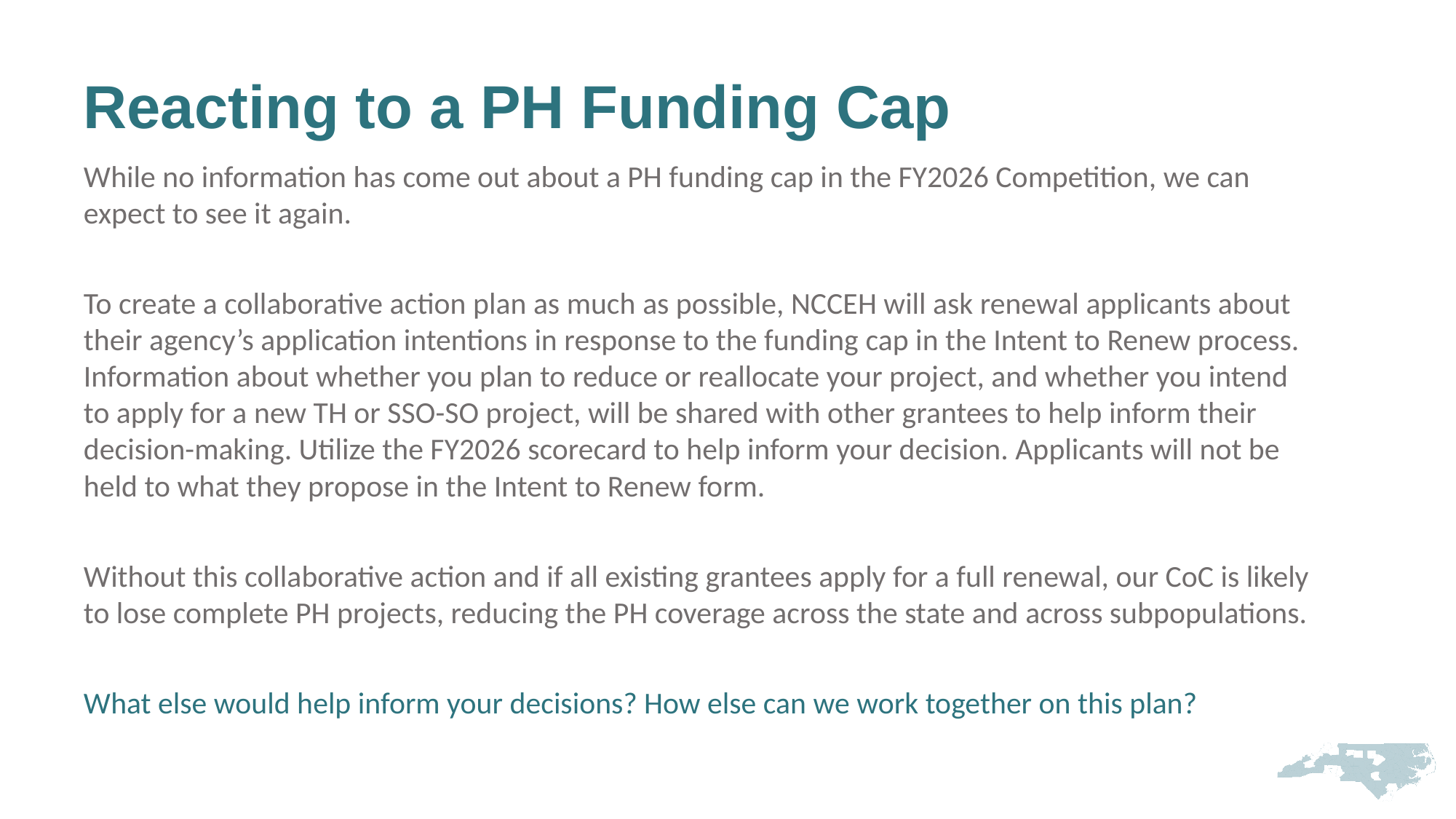

# Reacting to a PH Funding Cap

While no information has come out about a PH funding cap in the FY2026 Competition, we can expect to see it again.

To create a collaborative action plan as much as possible, NCCEH will ask renewal applicants about their agency’s application intentions in response to the funding cap in the Intent to Renew process. Information about whether you plan to reduce or reallocate your project, and whether you intend to apply for a new TH or SSO-SO project, will be shared with other grantees to help inform their decision-making. Utilize the FY2026 scorecard to help inform your decision. Applicants will not be held to what they propose in the Intent to Renew form.

Without this collaborative action and if all existing grantees apply for a full renewal, our CoC is likely to lose complete PH projects, reducing the PH coverage across the state and across subpopulations.

What else would help inform your decisions? How else can we work together on this plan?